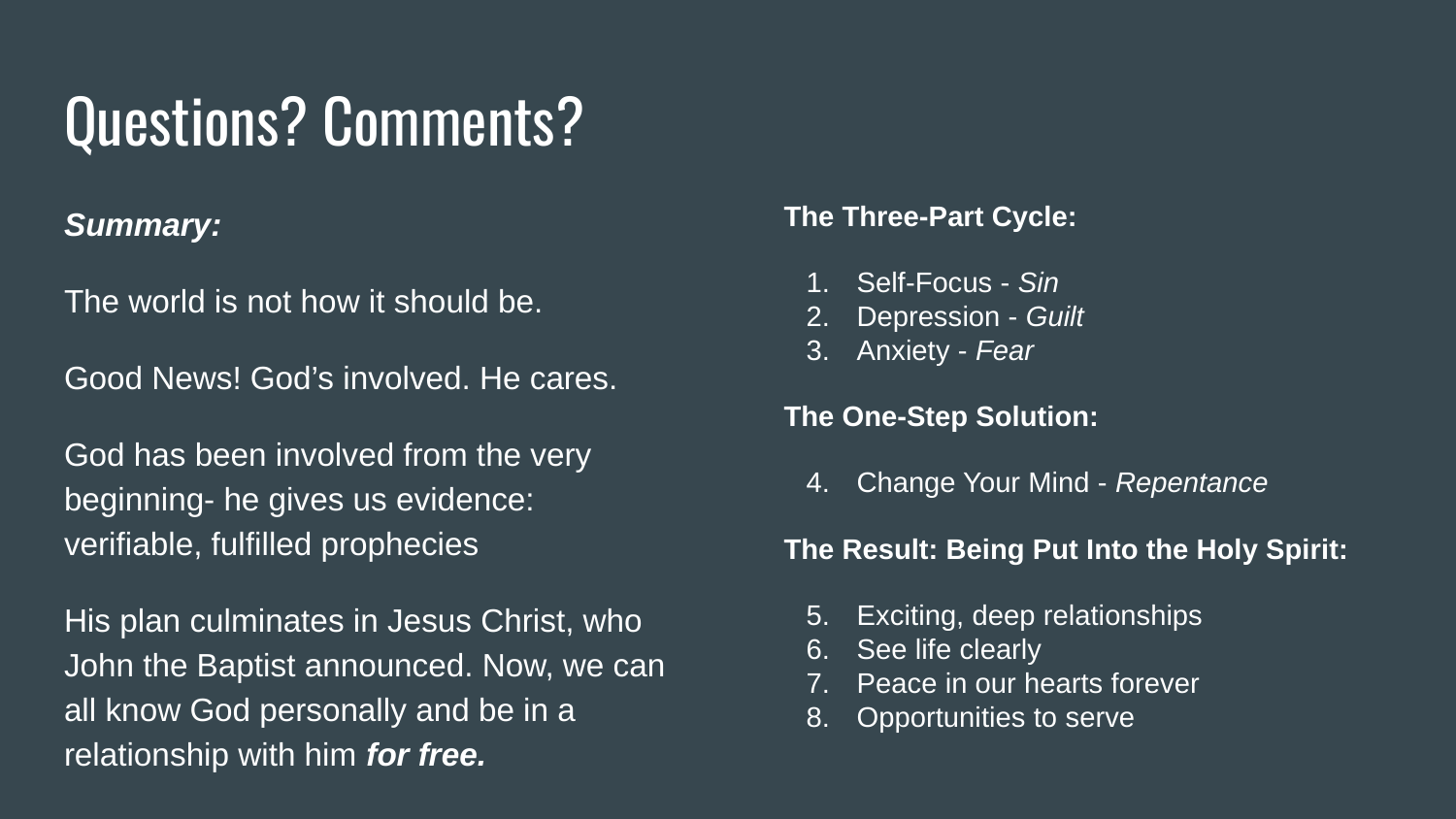

# Questions? Comments?
Summary:
The world is not how it should be.
Good News! God’s involved. He cares.
God has been involved from the very beginning- he gives us evidence: verifiable, fulfilled prophecies
His plan culminates in Jesus Christ, who John the Baptist announced. Now, we can all know God personally and be in a relationship with him for free.
The Three-Part Cycle:
Self-Focus - Sin
Depression - Guilt
Anxiety - Fear
The One-Step Solution:
Change Your Mind - Repentance
The Result: Being Put Into the Holy Spirit:
Exciting, deep relationships
See life clearly
Peace in our hearts forever
Opportunities to serve